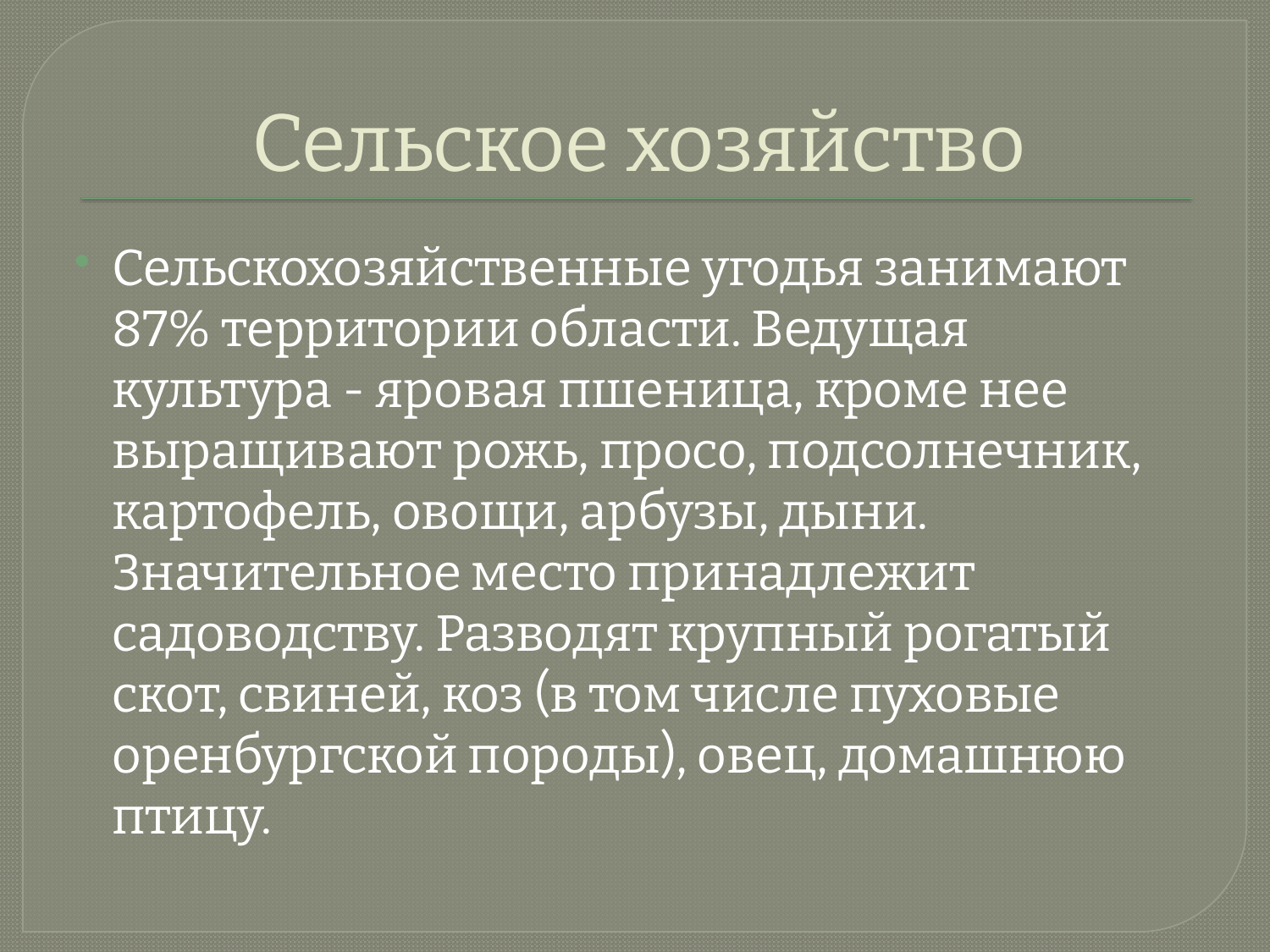

# Сельское хозяйство
Сельскохозяйственные угодья занимают 87% территории области. Ведущая культура - яровая пшеница, кроме нее выращивают рожь, просо, подсолнечник, картофель, овощи, арбузы, дыни. Значительное место принадлежит садоводству. Разводят крупный рогатый скот, свиней, коз (в том числе пуховые оренбургской породы), овец, домашнюю птицу.